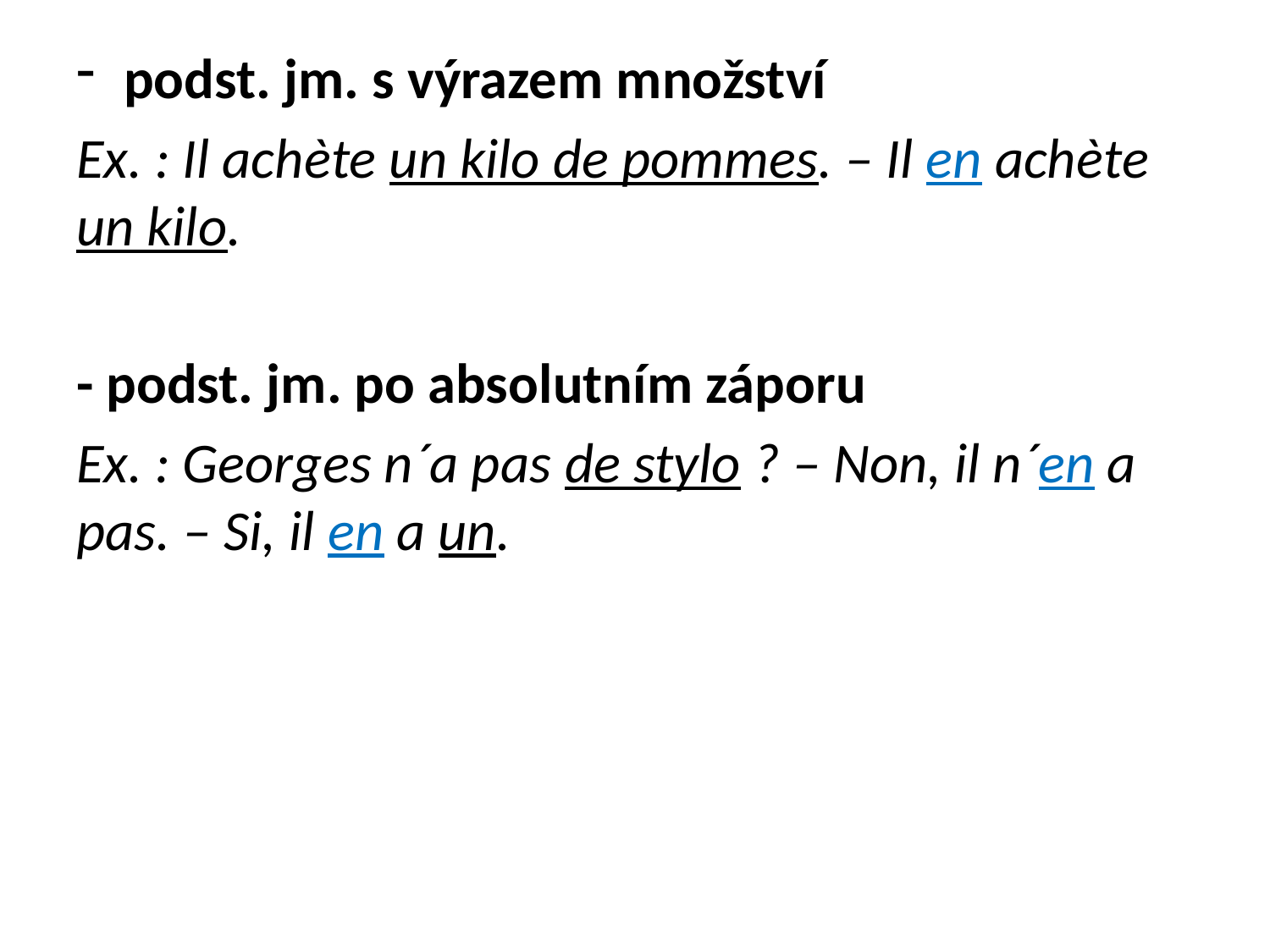

podst. jm. s výrazem množství
Ex. : Il achète un kilo de pommes. – Il en achète un kilo.

- podst. jm. po absolutním záporu
Ex. : Georges n´a pas de stylo ? – Non, il n´en a pas. – Si, il en a un.